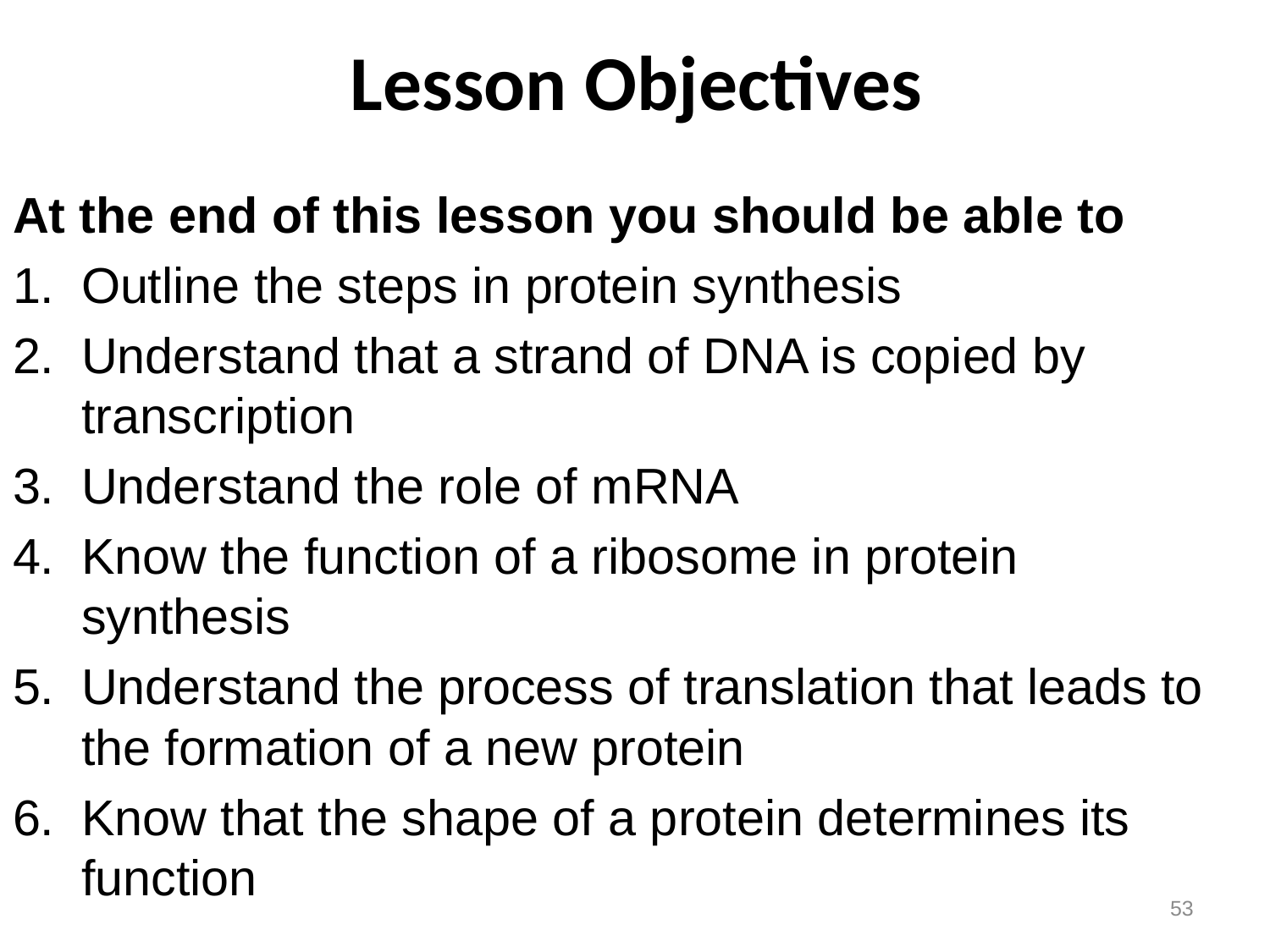

# Lesson Objectives
At the end of this lesson you should be able to
Outline the steps in protein synthesis
Understand that a strand of DNA is copied by transcription
Understand the role of mRNA
Know the function of a ribosome in protein synthesis
Understand the process of translation that leads to the formation of a new protein
Know that the shape of a protein determines its function

53